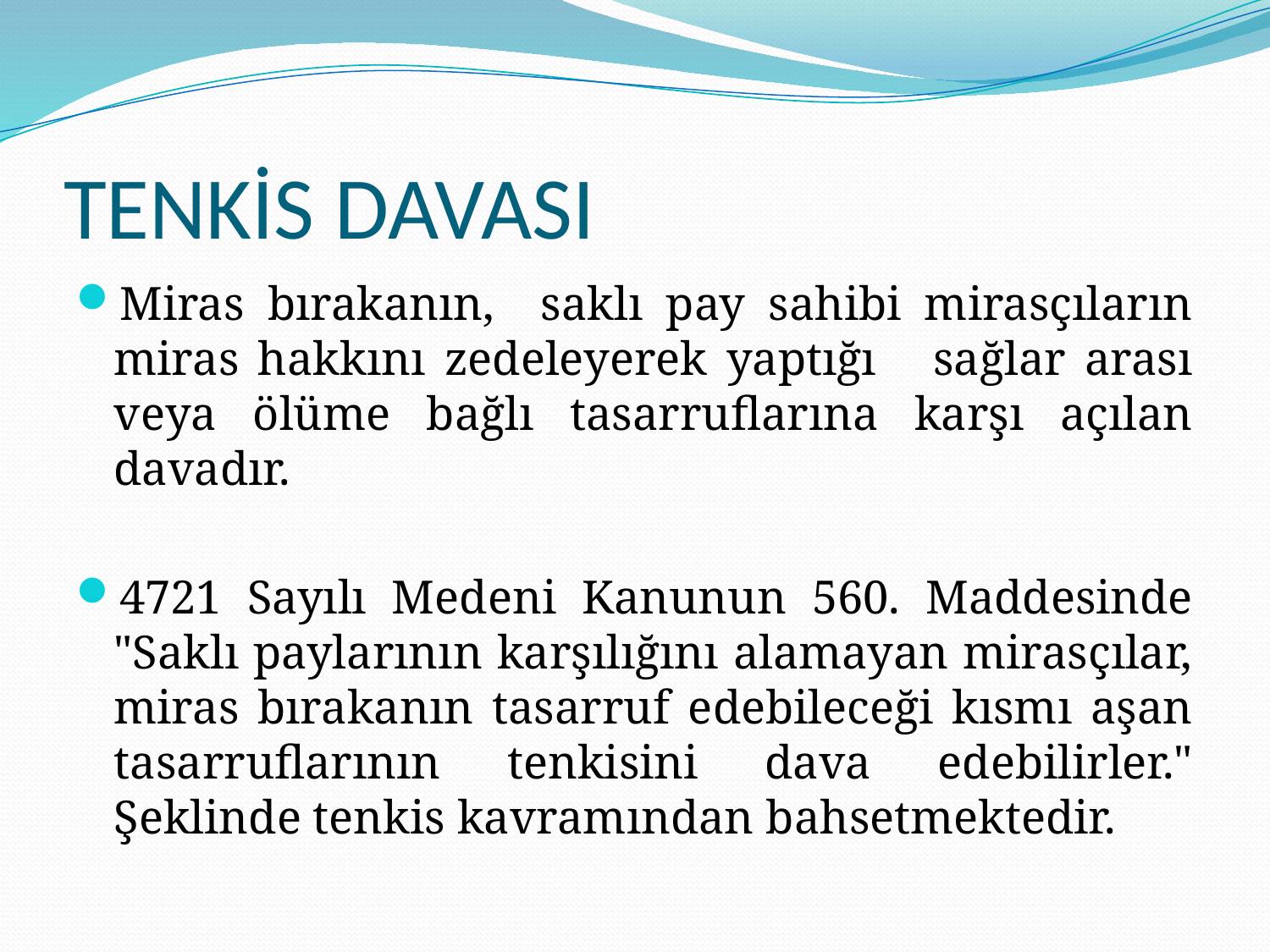

# TENKİS DAVASI
Miras bırakanın,  saklı pay sahibi mirasçıların miras hakkını zedeleyerek yaptığı   sağlar arası veya ölüme bağlı tasarruflarına karşı açılan davadır.

4721 Sayılı Medeni Kanunun 560. Maddesinde "Saklı paylarının karşılığını alamayan mirasçılar, miras bırakanın tasarruf edebileceği kısmı aşan tasarruflarının tenkisini dava edebilirler." Şeklinde tenkis kavramından bahsetmektedir.